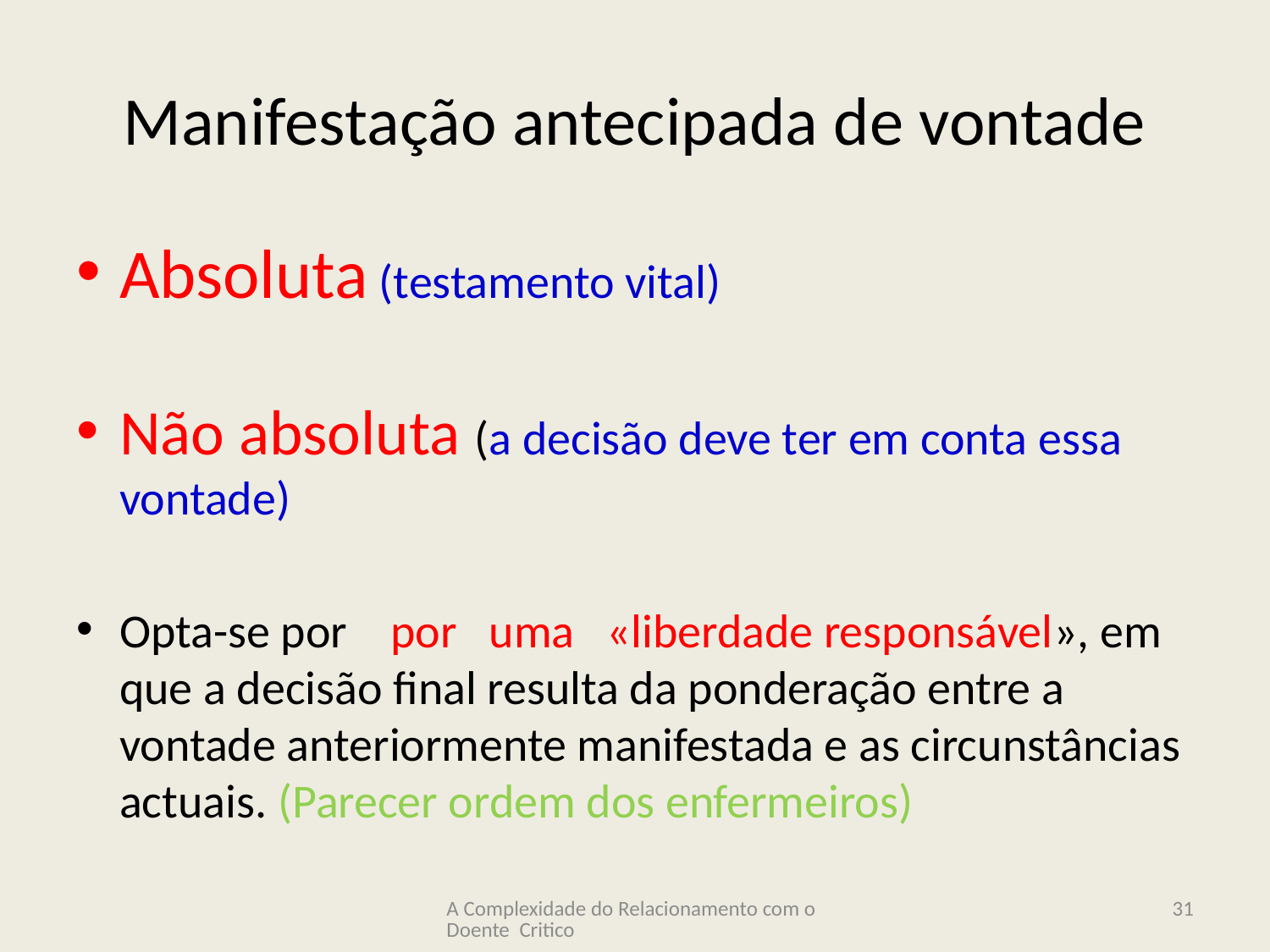

# Manifestação antecipada de vontade
Absoluta (testamento vital)

Não absoluta (a decisão deve ter em conta essa vontade)

Opta-se por    por   uma   «liberdade responsável», em que a decisão final resulta da ponderação entre a vontade anteriormente manifestada e as circunstâncias actuais. (Parecer ordem dos enfermeiros)
A Complexidade do Relacionamento com o Doente  Critico
31